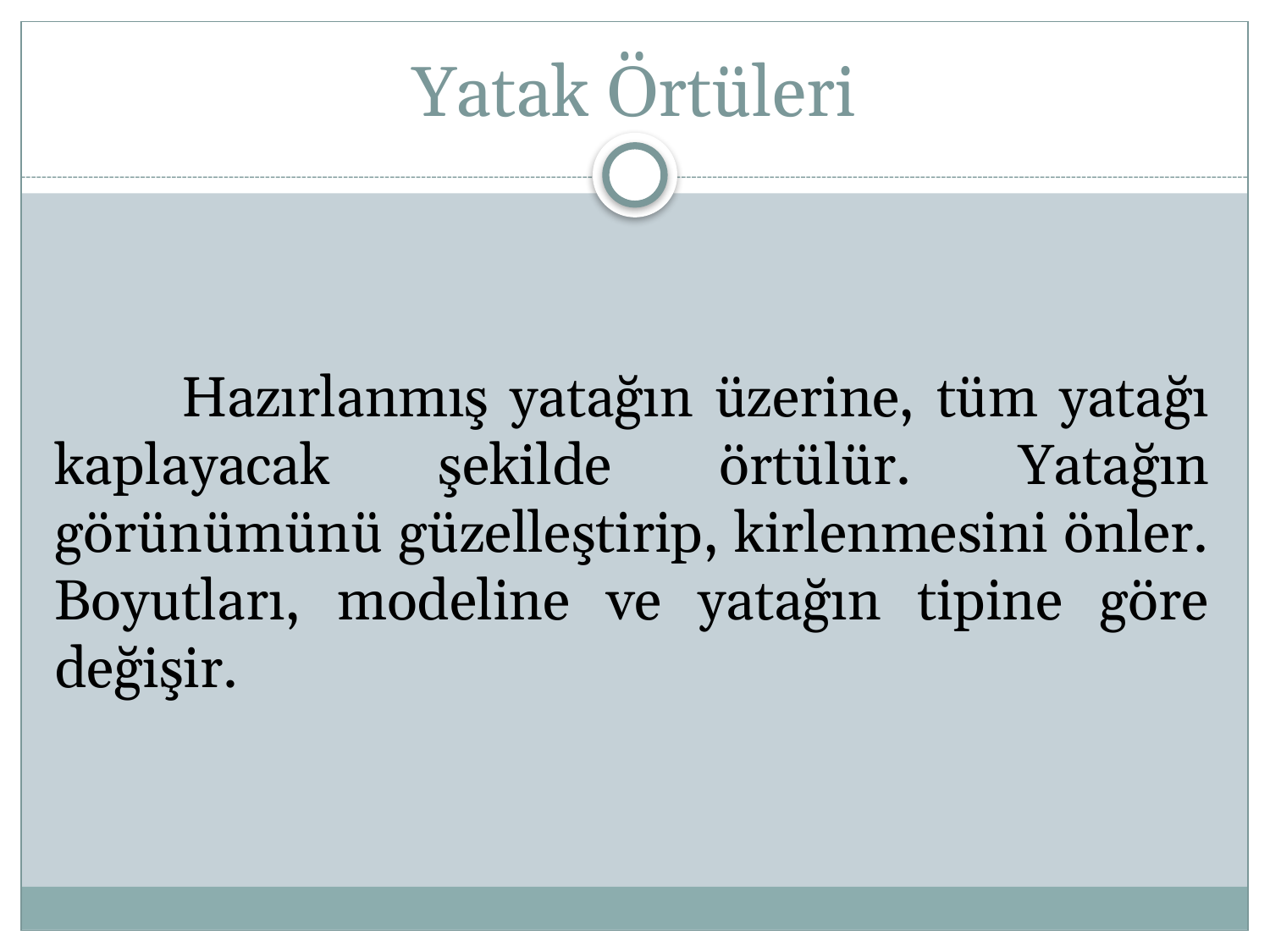

# Yatak Örtüleri

	Hazırlanmış yatağın üzerine, tüm yatağı kaplayacak şekilde örtülür. Yatağın görünümünü güzelleştirip, kirlenmesini önler. Boyutları, modeline ve yatağın tipine göre değişir.